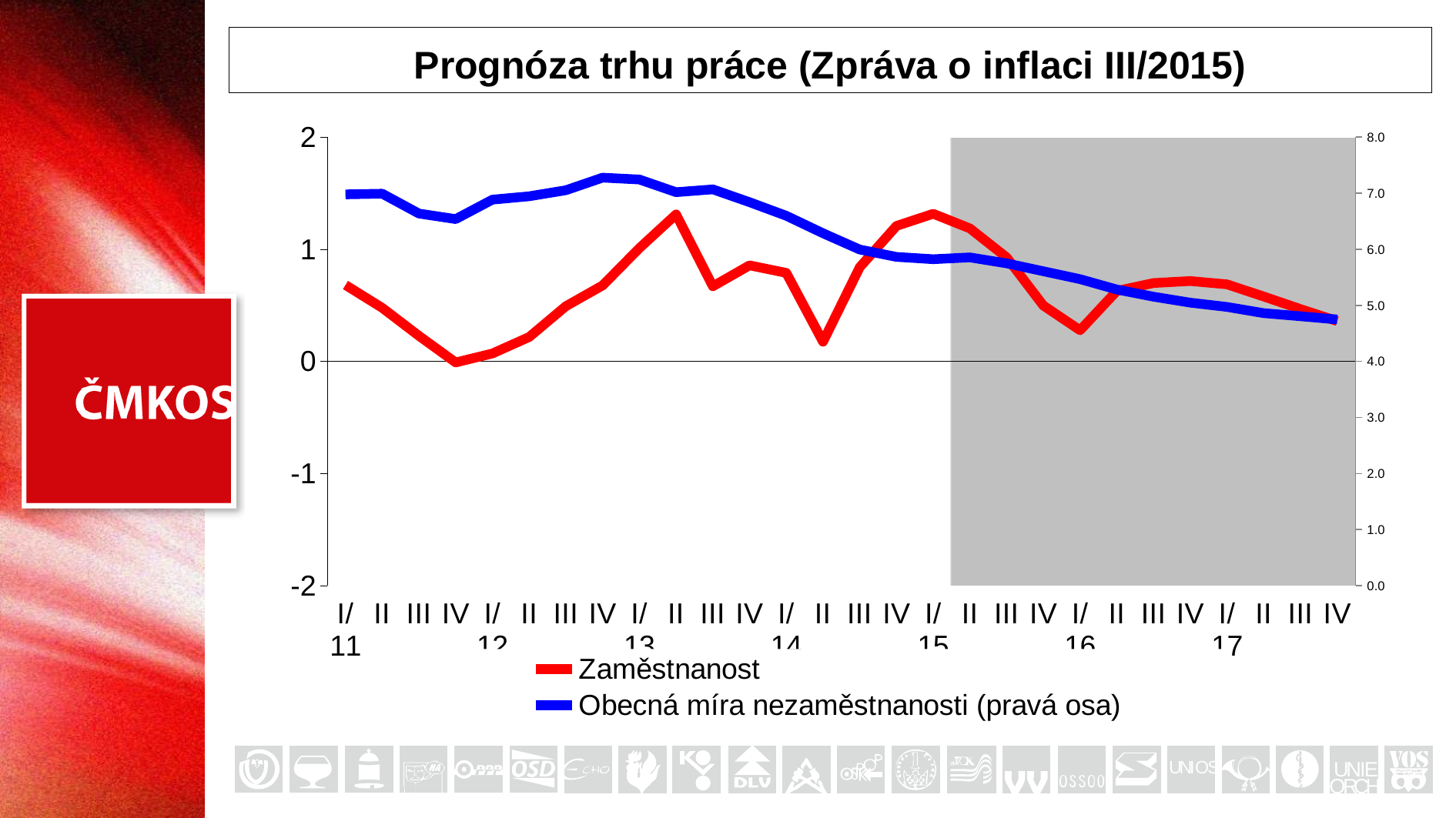

# Prognóza trhu práce (Zpráva o inflaci III/2015)

### Chart

| Category | Zaměstnanost | Obecná míra nezaměstnanosti (pravá osa) |
|---|---|---|
| I/11 | 0.680853920612412 | 6.9789144211237 |
| II | 0.477499732288033 | 6.990466190306393 |
| III | 0.22757857400654702 | 6.6368869401889645 |
| IV | -0.009293434930335385 | 6.537698488488354 |
| I/12 | 0.0710971010329688 | 6.8844246373596345 |
| II | 0.2175023486583164 | 6.94468714090911 |
| III | 0.49235736380348893 | 7.0523753704521095 |
| IV | 0.6772408182594927 | 7.276725981352908 |
| I/13 | 1.0095811527129135 | 7.2437840275183465 |
| II | 1.31059774578525 | 7.017714432284476 |
| III | 0.6697906250691401 | 7.0676450532051955 |
| IV | 0.856473754021847 | 6.839073286731631 |
| I/14 | 0.789201482235468 | 6.5971076476161645 |
| II | 0.1749088848004078 | 6.285259796427853 |
| III | 0.8391458896854828 | 5.99523433932351 |
| IV | 1.2075532775828035 | 5.8640438968621975 |
| I/15 | 1.3161633242497701 | 5.8224110226569366 |
| II | 1.1857584002167394 | 5.85448663733632 |
| III | 0.927804478170202 | 5.74835395800857 |
| IV | 0.4977779864028051 | 5.60767338190849 |
| I/16 | 0.277921132682101 | 5.46640972219691 |
| II | 0.6283101854618546 | 5.2814858304268695 |
| III | 0.6988589151846887 | 5.1534670594602945 |
| IV | 0.7168050706586377 | 5.0478912318859255 |
| I/17 | 0.6869315317862046 | 4.971429595786411 |
| II | 0.578633009580942 | 4.8603835132455755 |
| III | 0.466639347817077 | 4.8055013132292785 |
| IV | 0.3599613908803251 | 4.748221335118593 |